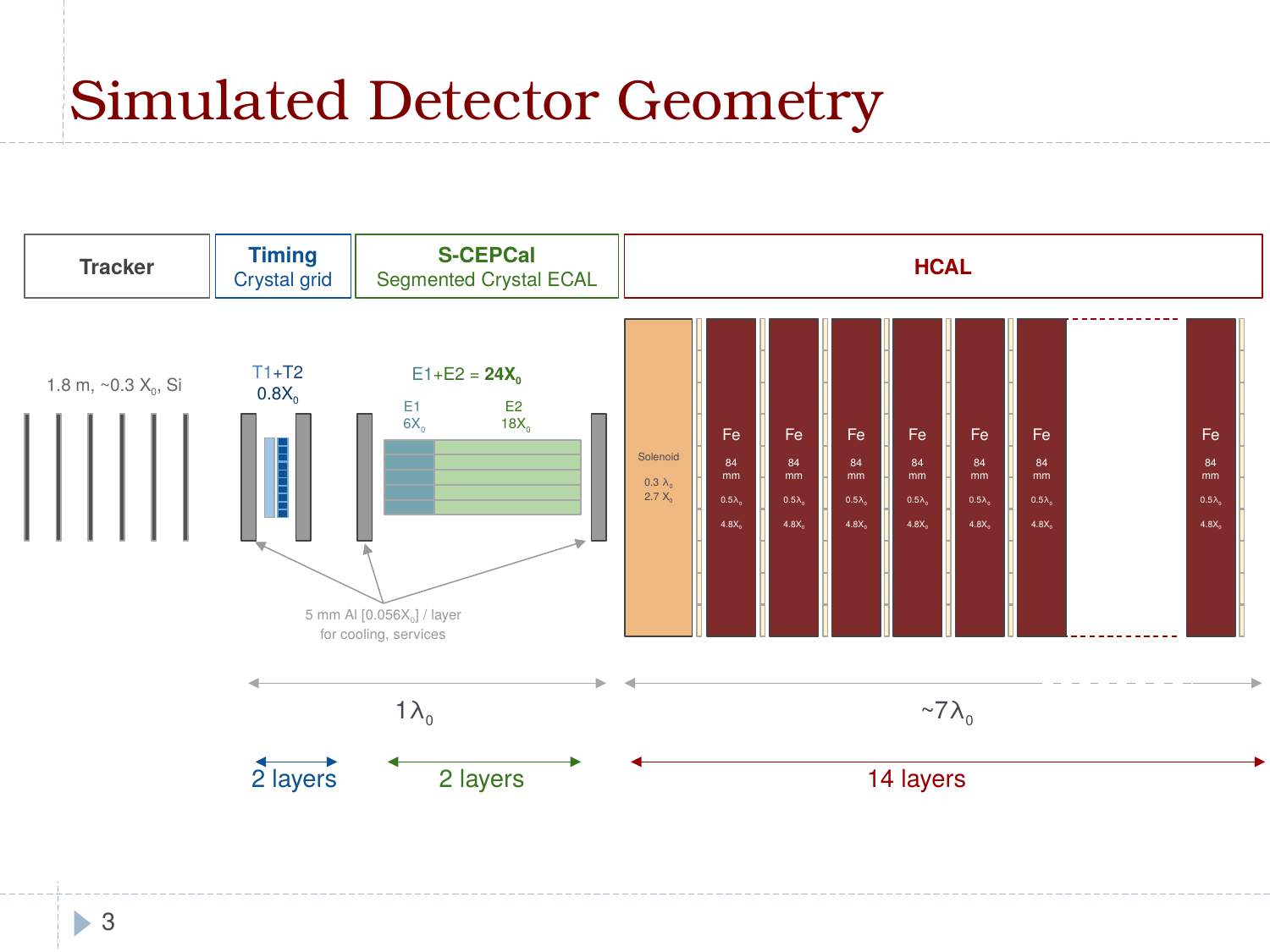

# Simulated Detector Geometry

Tracker
HCAL
Timing
Crystal grid
S-CEPCal
Segmented Crystal ECAL
Solenoid

0.3 λ0
2.7 X0

Fe

84 mm

0.5λ0
4.8X0

Fe

84 mm

0.5λ0

4.8X0

Fe

84 mm

0.5λ0

4.8X0

Fe

84 mm

0.5λ0
4.8X0

Fe

84 mm

0.5λ0

4.8X0

Fe

84 mm

0.5λ0

4.8X0
Fe

84 mm

0.5λ0

4.8X0

1.8 m, ~0.3 X0, Si
E1+E2 = 24X0
T1+T2
0.8X0

E1
 6X0
E2
 18X0

5 mm Al [0.056X0] / layer
for cooling, services

1λ0
~7λ0
2 layers
2 layers
14 layers
3